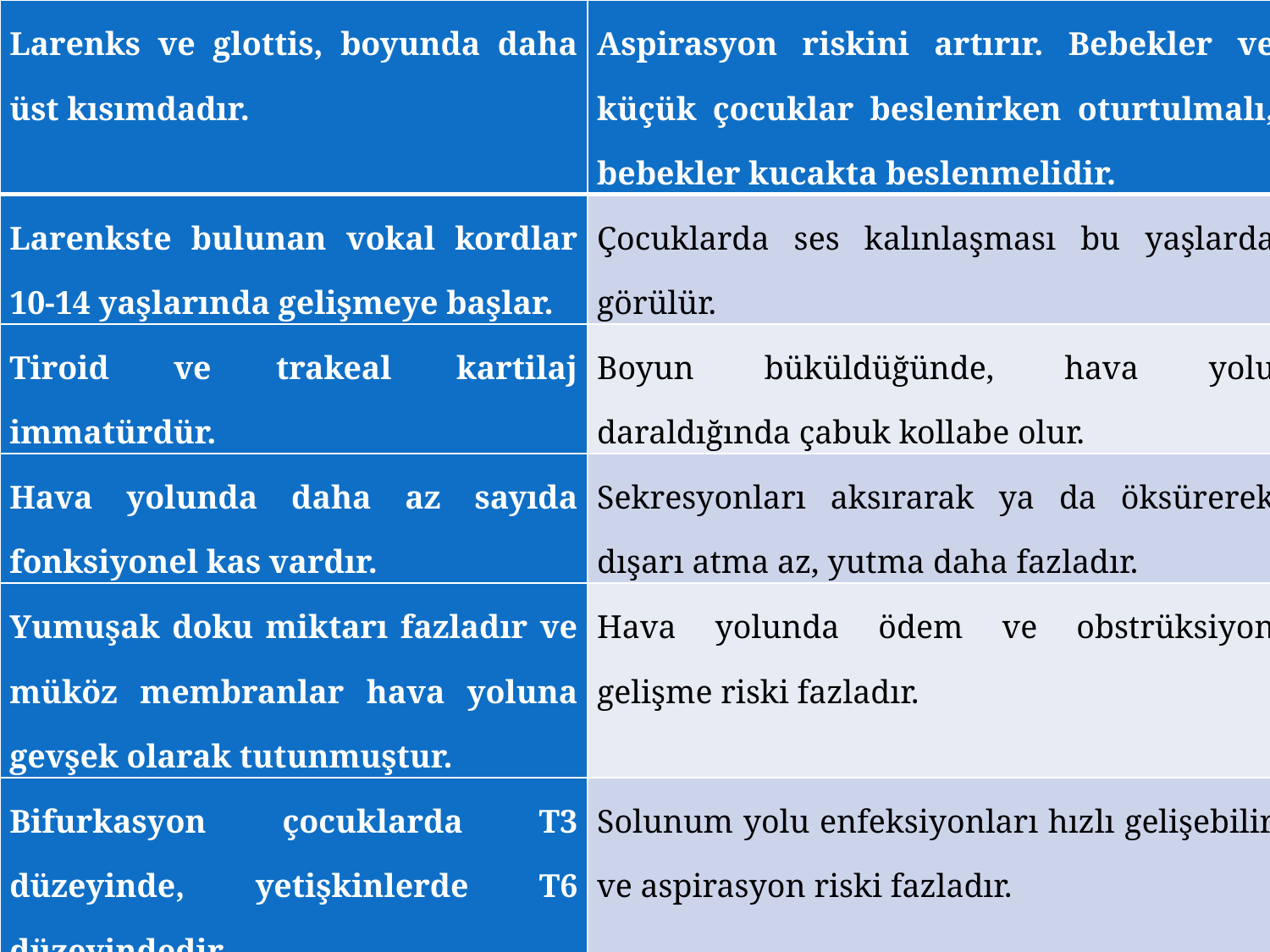

| Larenks ve glottis, boyunda daha üst kısımdadır. | Aspirasyon riskini artırır. Bebekler ve küçük çocuklar beslenirken oturtulmalı, bebekler kucakta beslenmelidir. |
| --- | --- |
| Larenkste bulunan vokal kordlar 10-14 yaşlarında gelişmeye başlar. | Çocuklarda ses kalınlaşması bu yaşlarda görülür. |
| Tiroid ve trakeal kartilaj immatürdür. | Boyun büküldüğünde, hava yolu daraldığında çabuk kollabe olur. |
| Hava yolunda daha az sayıda fonksiyonel kas vardır. | Sekresyonları aksırarak ya da öksürerek dışarı atma az, yutma daha fazladır. |
| Yumuşak doku miktarı fazladır ve müköz membranlar hava yoluna gevşek olarak tutunmuştur. | Hava yolunda ödem ve obstrüksiyon gelişme riski fazladır. |
| Bifurkasyon çocuklarda T3 düzeyinde, yetişkinlerde T6 düzeyindedir. | Solunum yolu enfeksiyonları hızlı gelişebilir ve aspirasyon riski fazladır. |
| Sağ ana bronş çocuklarda aşağıya doğru daha eğimlidir. | Yabancı cisim aspirasyonunda sağ bronşa kaçma ve sağ akciğer enfeksiyonu gelişme olasılığını artırır. |